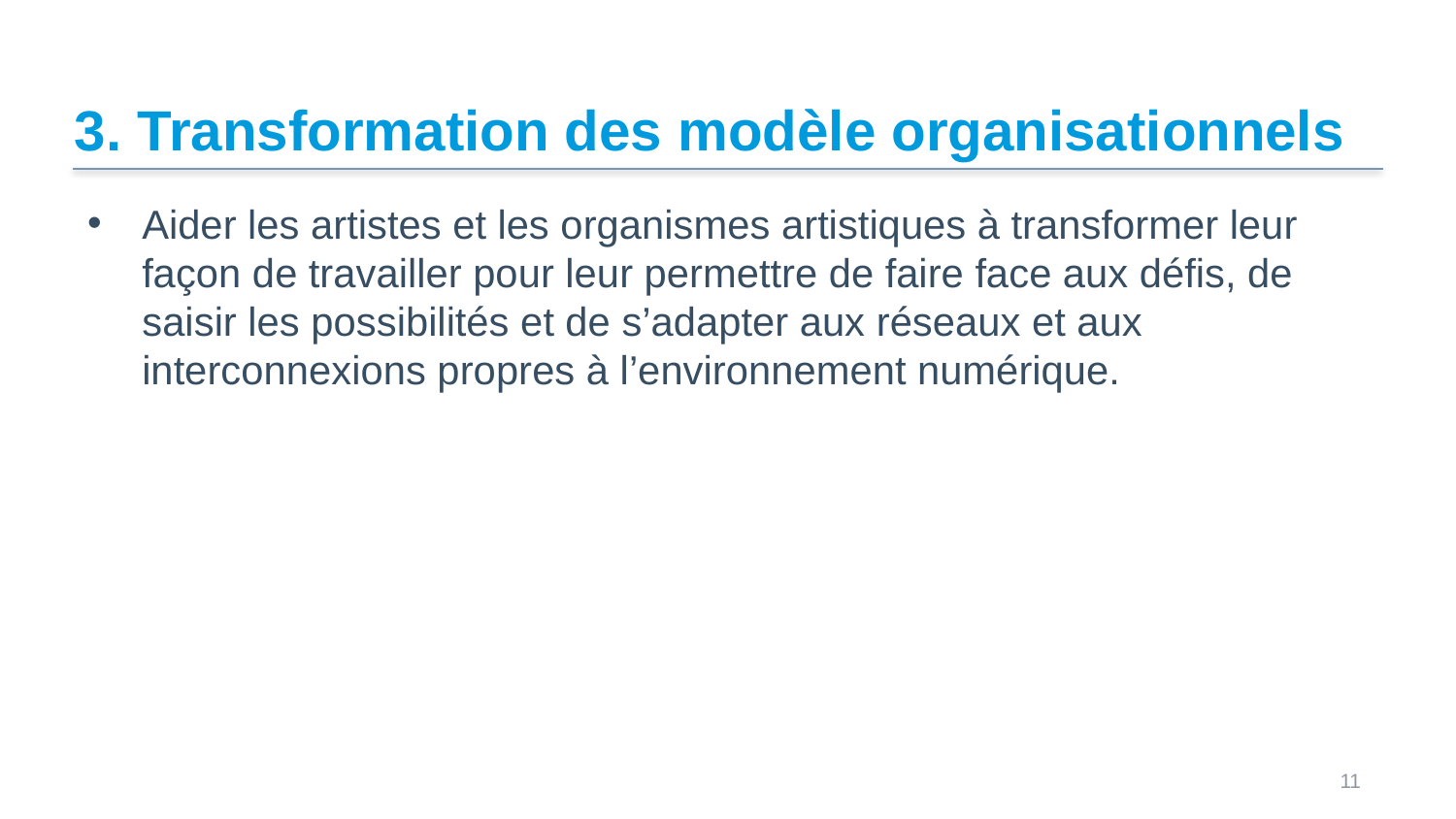

# 3. Transformation des modèle organisationnels
Aider les artistes et les organismes artistiques à transformer leur façon de travailler pour leur permettre de faire face aux défis, de saisir les possibilités et de s’adapter aux réseaux et aux interconnexions propres à l’environnement numérique.

  11